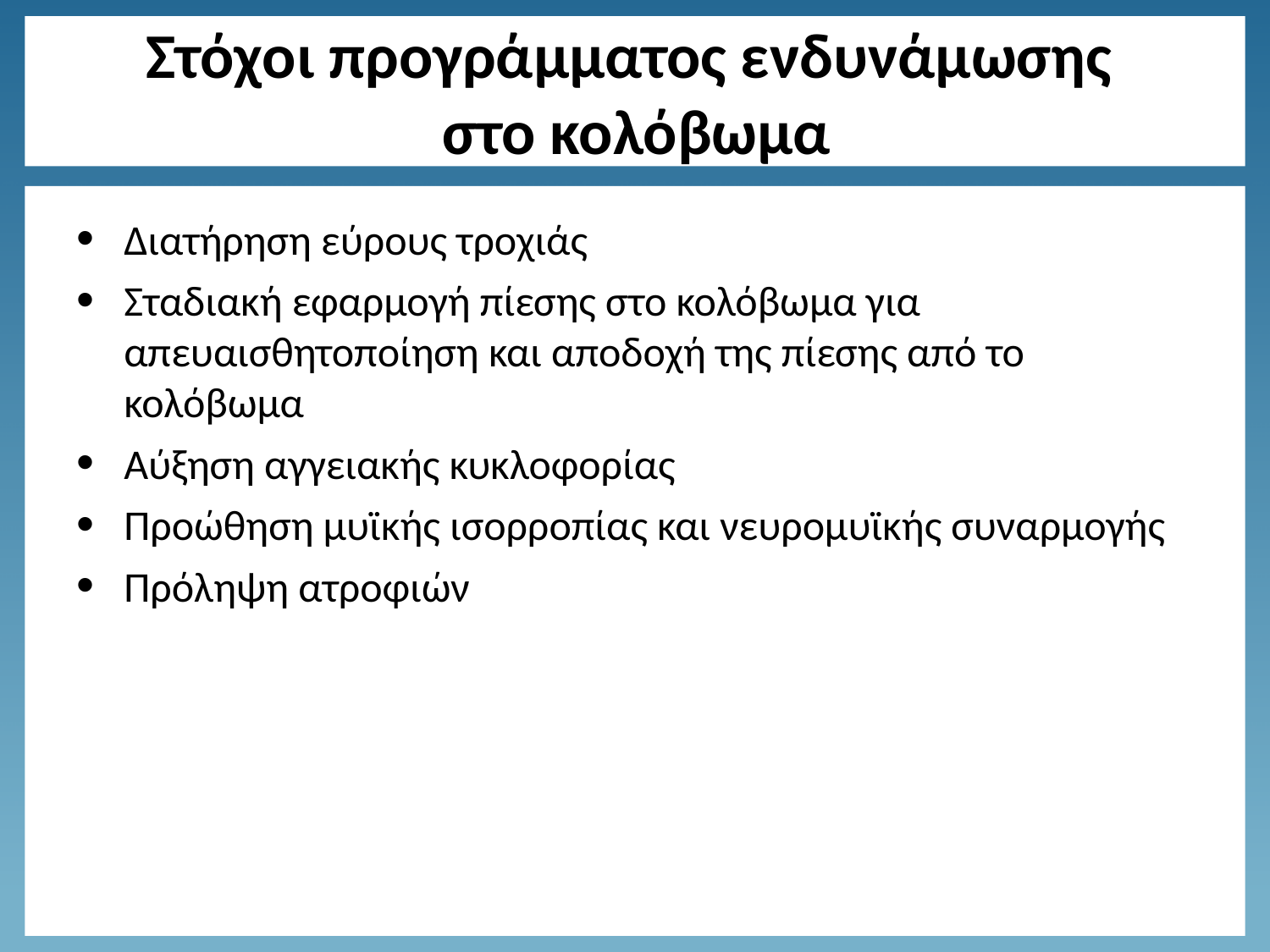

# Στόχοι προγράμματος ενδυνάμωσης στο κολόβωμα
Διατήρηση εύρους τροχιάς
Σταδιακή εφαρμογή πίεσης στο κολόβωμα για απευαισθητοποίηση και αποδοχή της πίεσης από το κολόβωμα
Αύξηση αγγειακής κυκλοφορίας
Προώθηση μυϊκής ισορροπίας και νευρομυϊκής συναρμογής
Πρόληψη ατροφιών